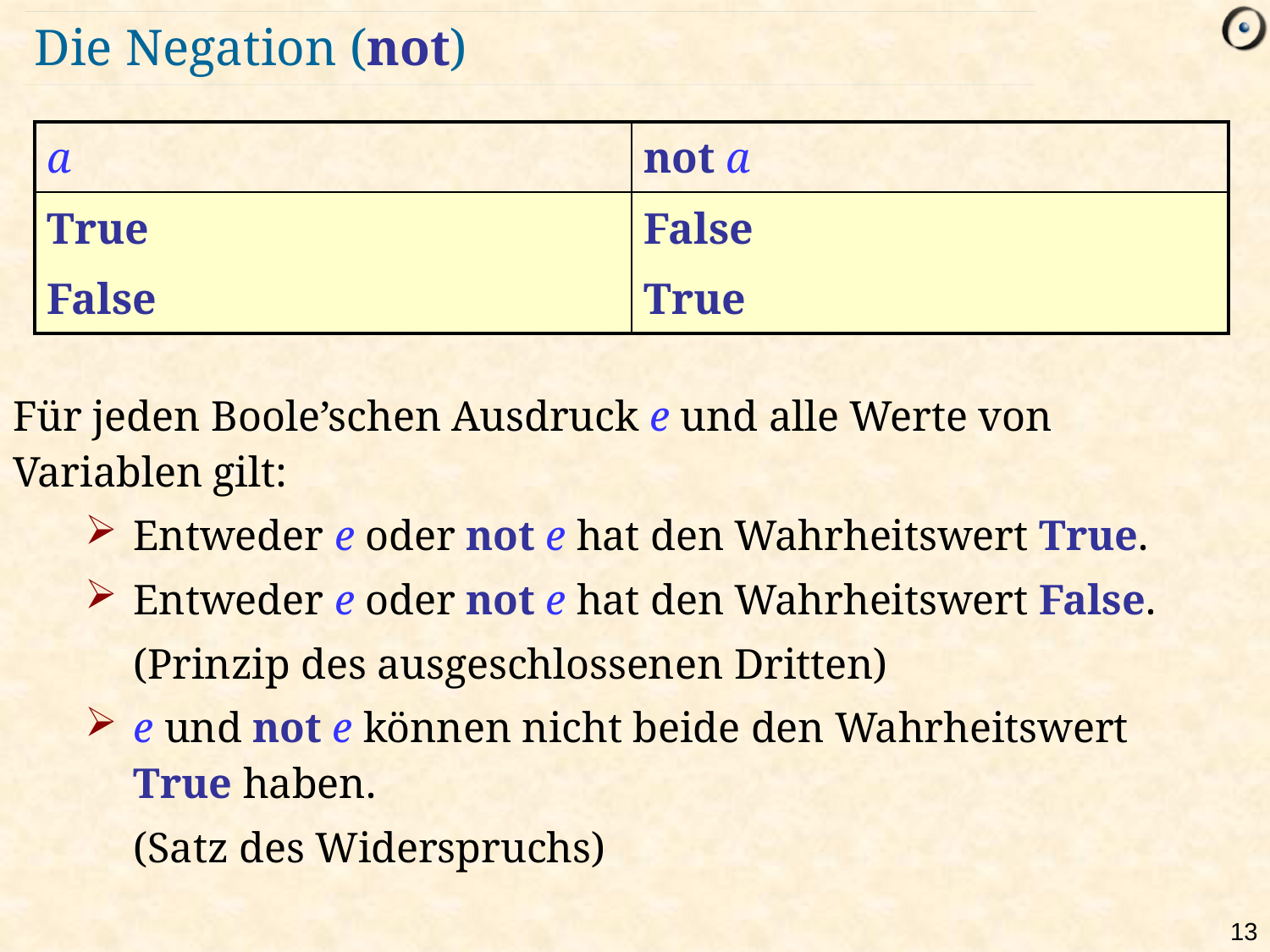

# Die Negation (not)
| a | not a |
| --- | --- |
| True | False |
| False | True |
Für jeden Boole’schen Ausdruck e und alle Werte von Variablen gilt:
Entweder e oder not e hat den Wahrheitswert True.
Entweder e oder not e hat den Wahrheitswert False.
	(Prinzip des ausgeschlossenen Dritten)
e und not e können nicht beide den Wahrheitswert True haben.
	(Satz des Widerspruchs)